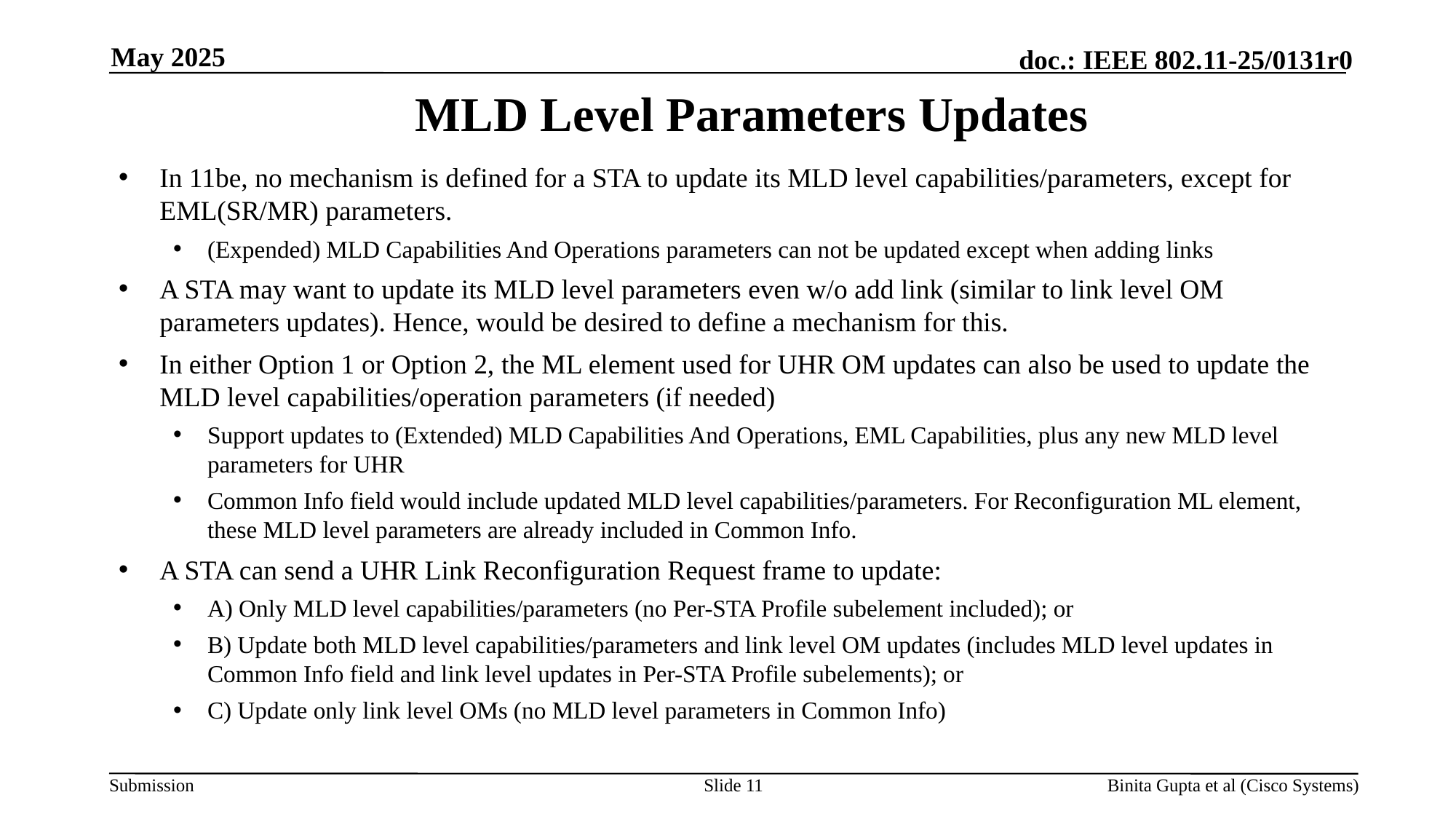

May 2025
# MLD Level Parameters Updates
In 11be, no mechanism is defined for a STA to update its MLD level capabilities/parameters, except for EML(SR/MR) parameters.
(Expended) MLD Capabilities And Operations parameters can not be updated except when adding links
A STA may want to update its MLD level parameters even w/o add link (similar to link level OM parameters updates). Hence, would be desired to define a mechanism for this.
In either Option 1 or Option 2, the ML element used for UHR OM updates can also be used to update the MLD level capabilities/operation parameters (if needed)
Support updates to (Extended) MLD Capabilities And Operations, EML Capabilities, plus any new MLD level parameters for UHR
Common Info field would include updated MLD level capabilities/parameters. For Reconfiguration ML element, these MLD level parameters are already included in Common Info.
A STA can send a UHR Link Reconfiguration Request frame to update:
A) Only MLD level capabilities/parameters (no Per-STA Profile subelement included); or
B) Update both MLD level capabilities/parameters and link level OM updates (includes MLD level updates in Common Info field and link level updates in Per-STA Profile subelements); or
C) Update only link level OMs (no MLD level parameters in Common Info)

Slide 11
Binita Gupta et al (Cisco Systems)